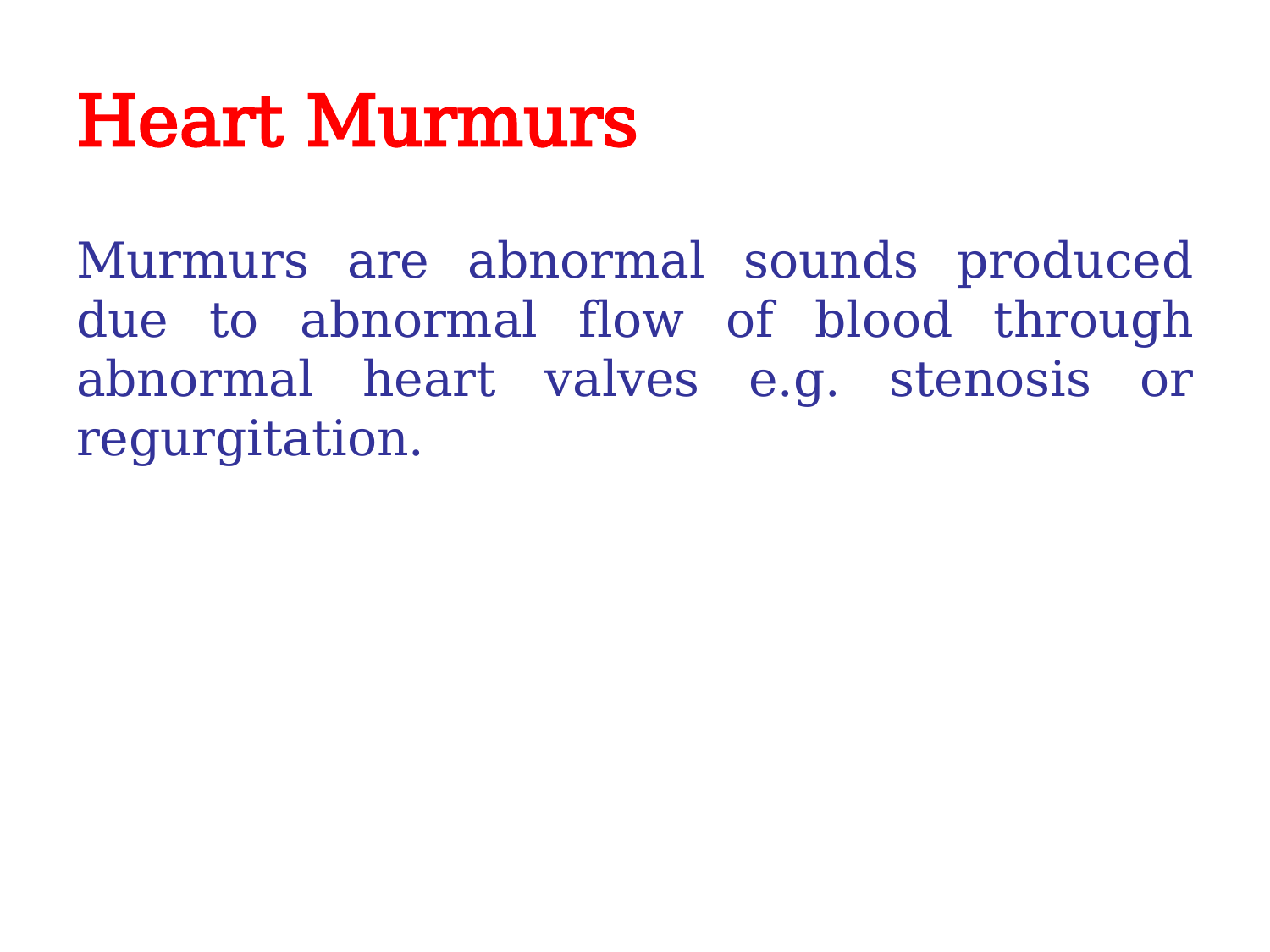

# Heart Murmurs
Murmurs are abnormal sounds produced due to abnormal flow of blood through abnormal heart valves e.g. stenosis or regurgitation.